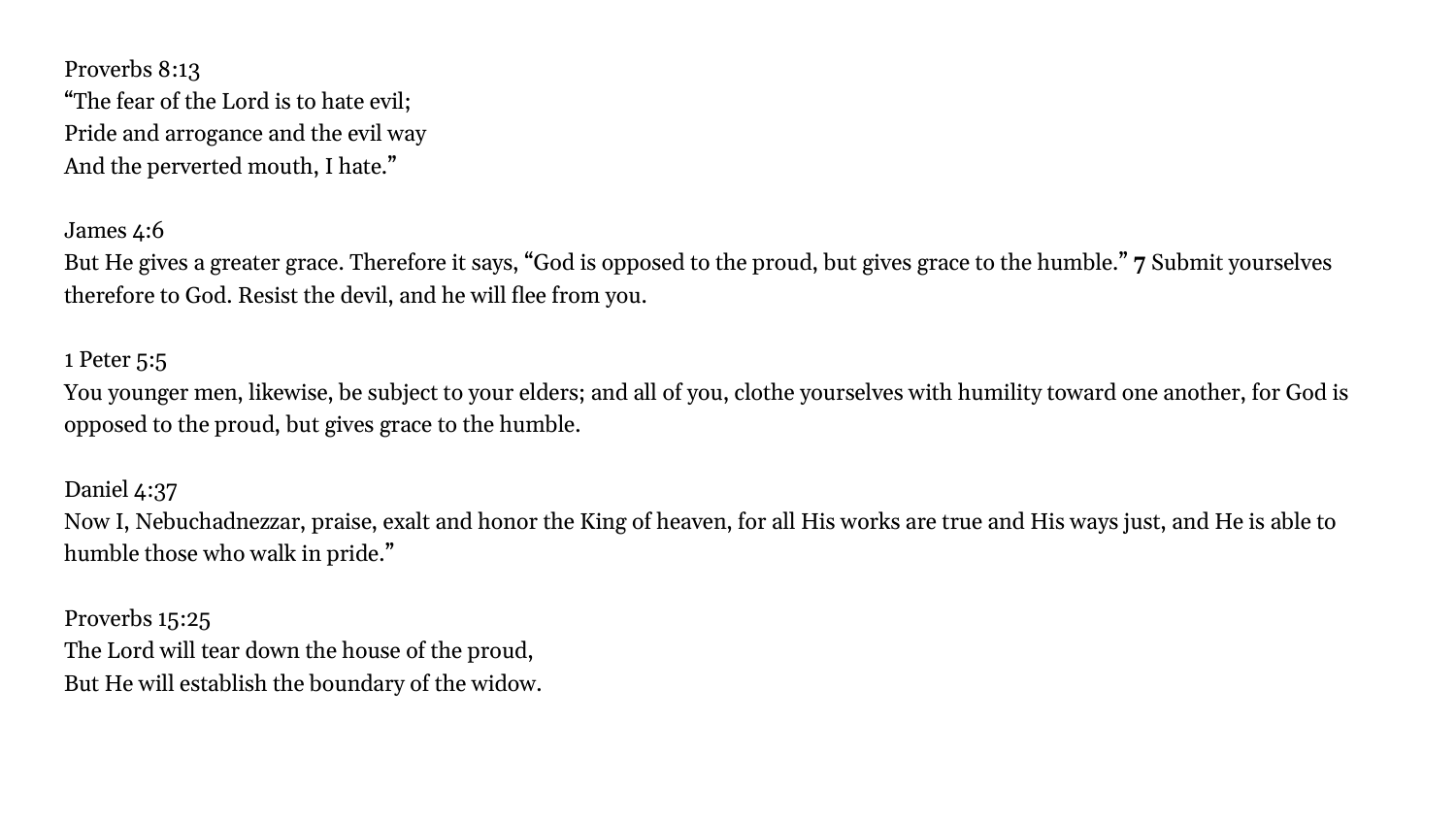

Proverbs 8:13
“The fear of the Lord is to hate evil;
Pride and arrogance and the evil way
And the perverted mouth, I hate.”

James 4:6
But He gives a greater grace. Therefore it says, “God is opposed to the proud, but gives grace to the humble.” 7 Submit yourselves therefore to God. Resist the devil, and he will flee from you.

1 Peter 5:5
You younger men, likewise, be subject to your elders; and all of you, clothe yourselves with humility toward one another, for God is opposed to the proud, but gives grace to the humble.

Daniel 4:37
Now I, Nebuchadnezzar, praise, exalt and honor the King of heaven, for all His works are true and His ways just, and He is able to humble those who walk in pride.”

Proverbs 15:25
The Lord will tear down the house of the proud,
But He will establish the boundary of the widow.